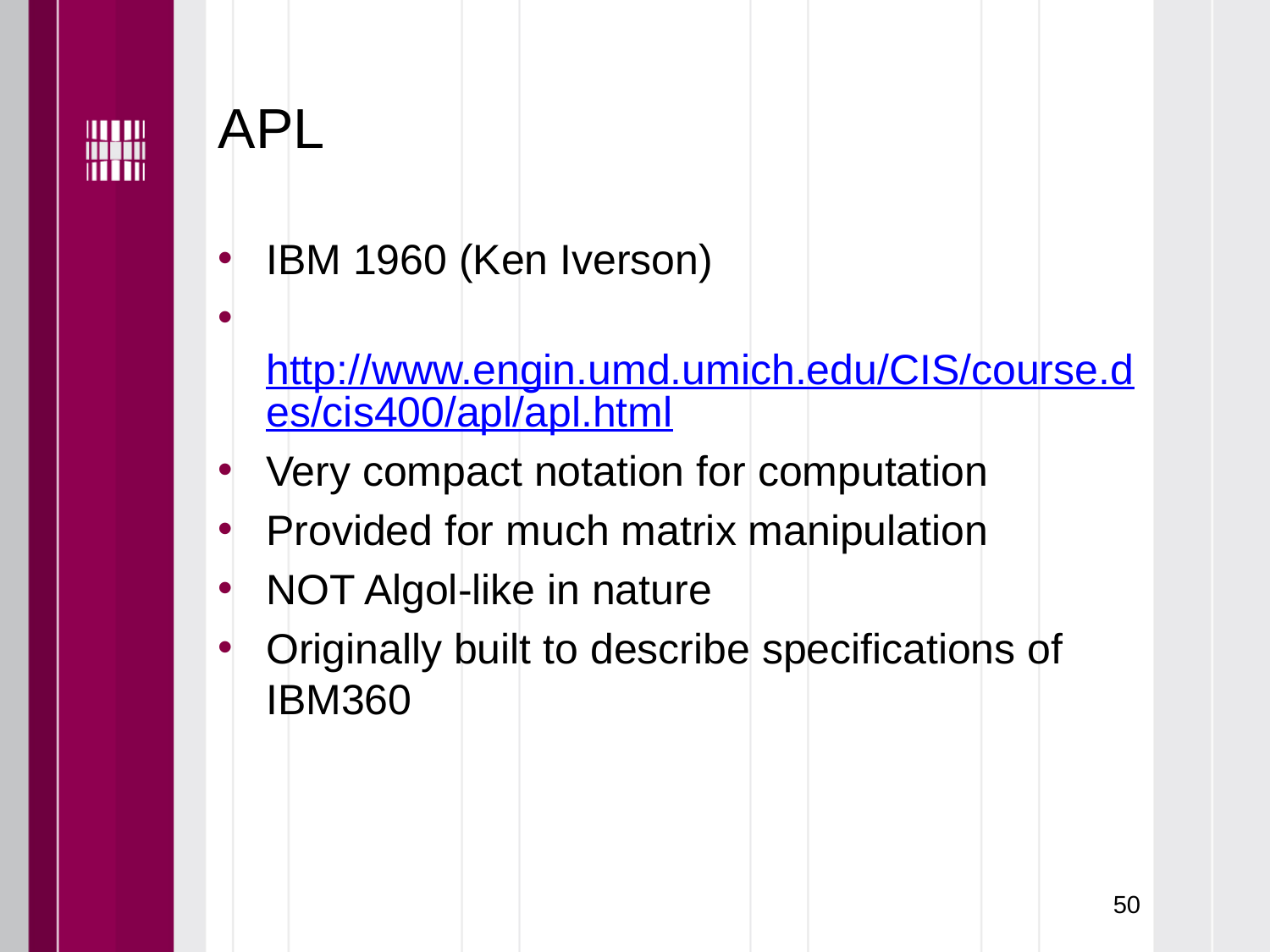

# APL
IBM 1960 (Ken Iverson)
 http://www.engin.umd.umich.edu/CIS/course.des/cis400/apl/apl.html
Very compact notation for computation
Provided for much matrix manipulation
NOT Algol-like in nature
Originally built to describe specifications of IBM360

50